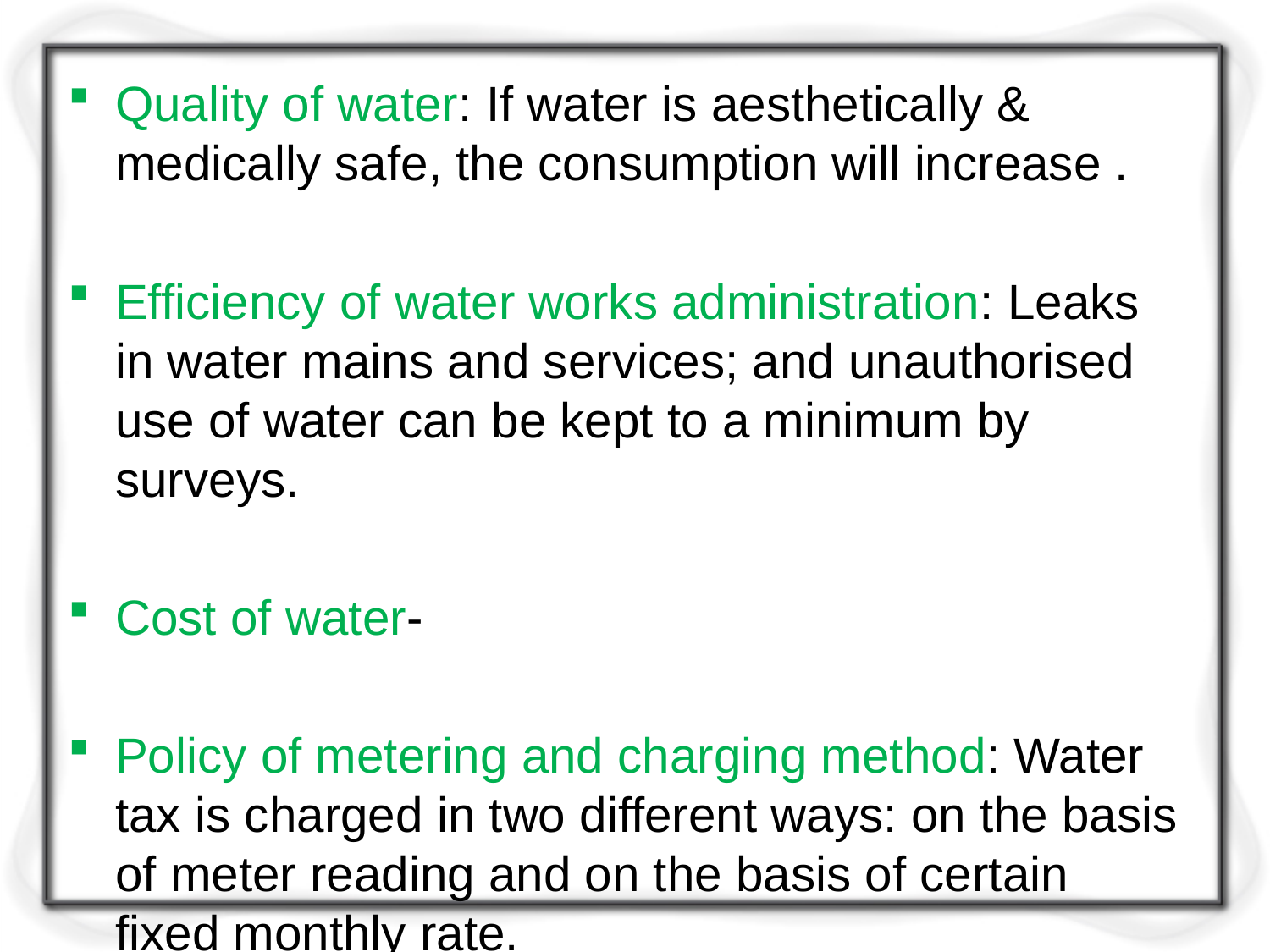

Quality of water: If water is aesthetically & medically safe, the consumption will increase .

Efficiency of water works administration: Leaks in water mains and services; and unauthorised use of water can be kept to a minimum by surveys.

Cost of water-

Policy of metering and charging method: Water tax is charged in two different ways: on the basis of meter reading and on the basis of certain fixed monthly rate.